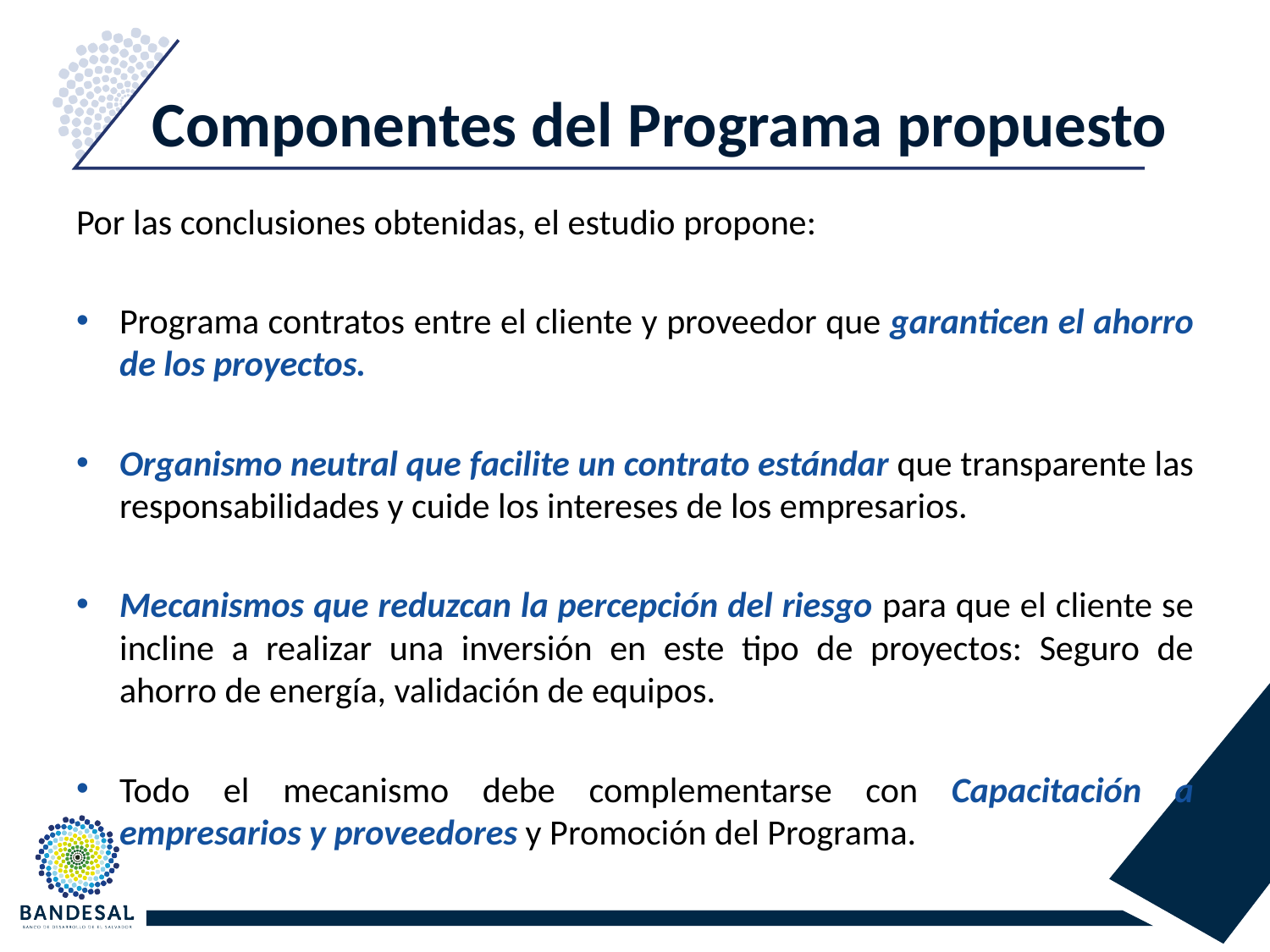

# Componentes del Programa propuesto
Por las conclusiones obtenidas, el estudio propone:

Programa contratos entre el cliente y proveedor que garanticen el ahorro de los proyectos.

Organismo neutral que facilite un contrato estándar que transparente las responsabilidades y cuide los intereses de los empresarios.

Mecanismos que reduzcan la percepción del riesgo para que el cliente se incline a realizar una inversión en este tipo de proyectos: Seguro de ahorro de energía, validación de equipos.

Todo el mecanismo debe complementarse con Capacitación a empresarios y proveedores y Promoción del Programa.